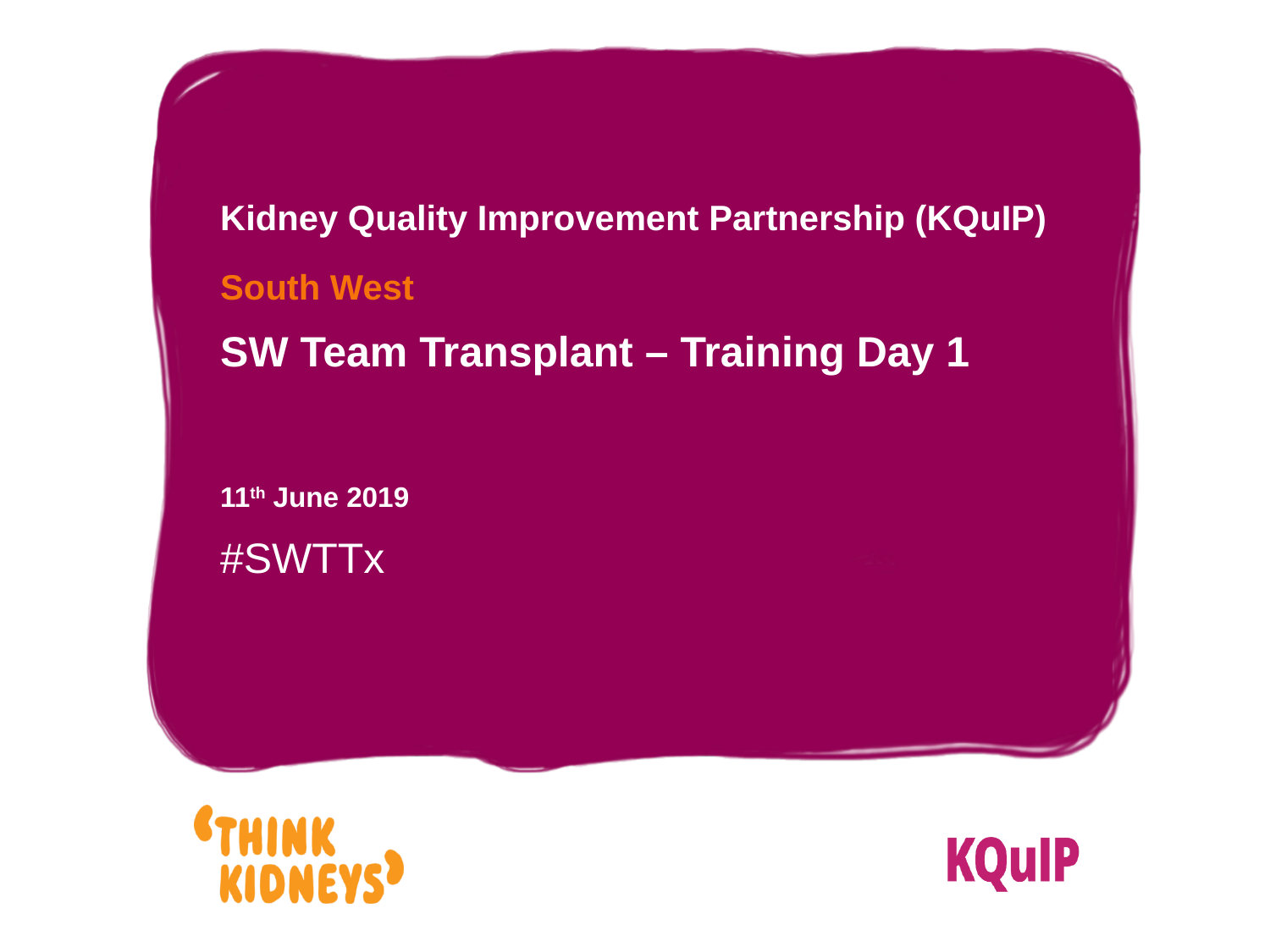

Kidney Quality Improvement Partnership (KQuIP)
South West
SW Team Transplant – Training Day 1

11th June 2019
#SWTTx